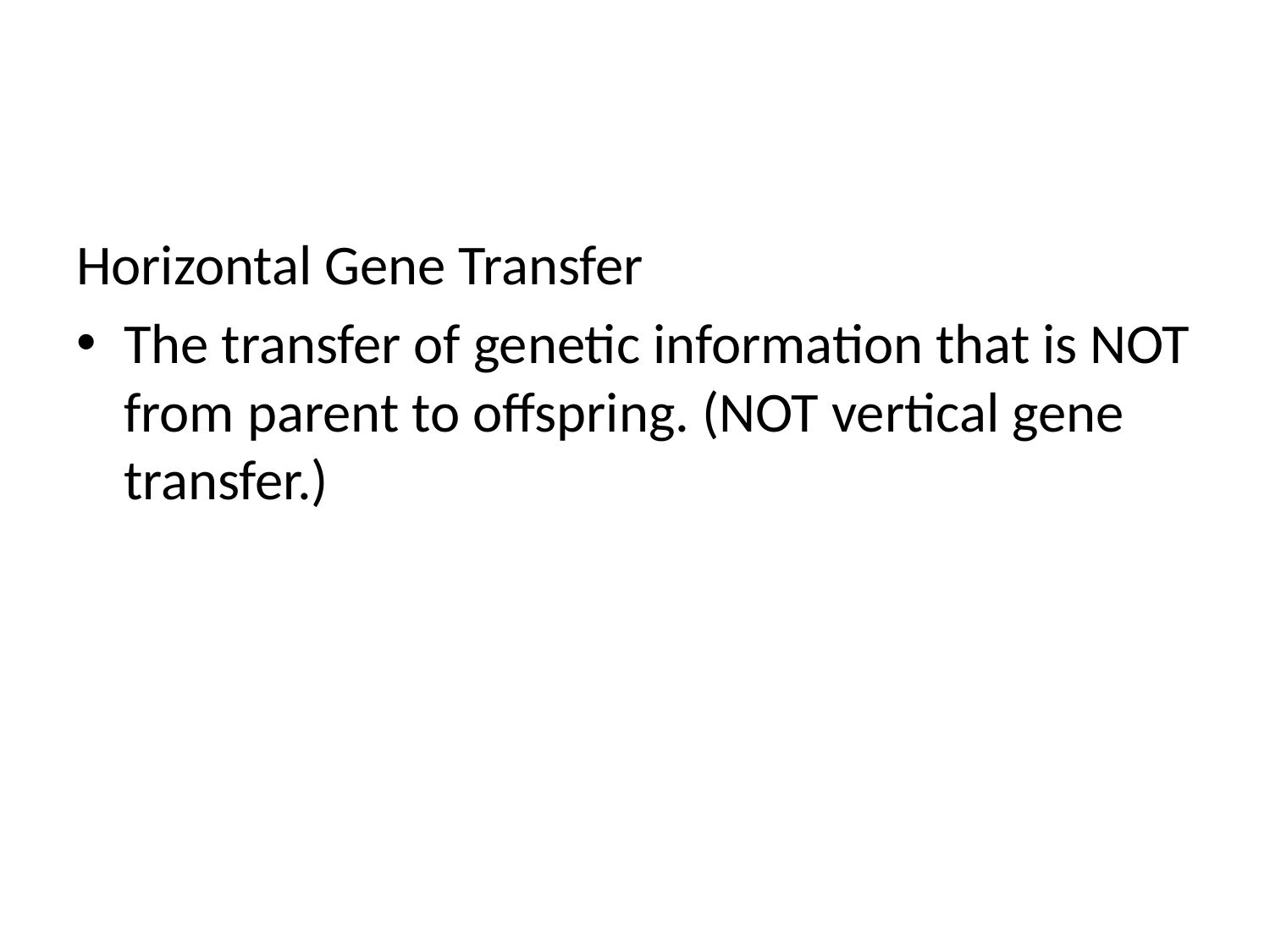

#
Horizontal Gene Transfer
The transfer of genetic information that is NOT from parent to offspring. (NOT vertical gene transfer.)